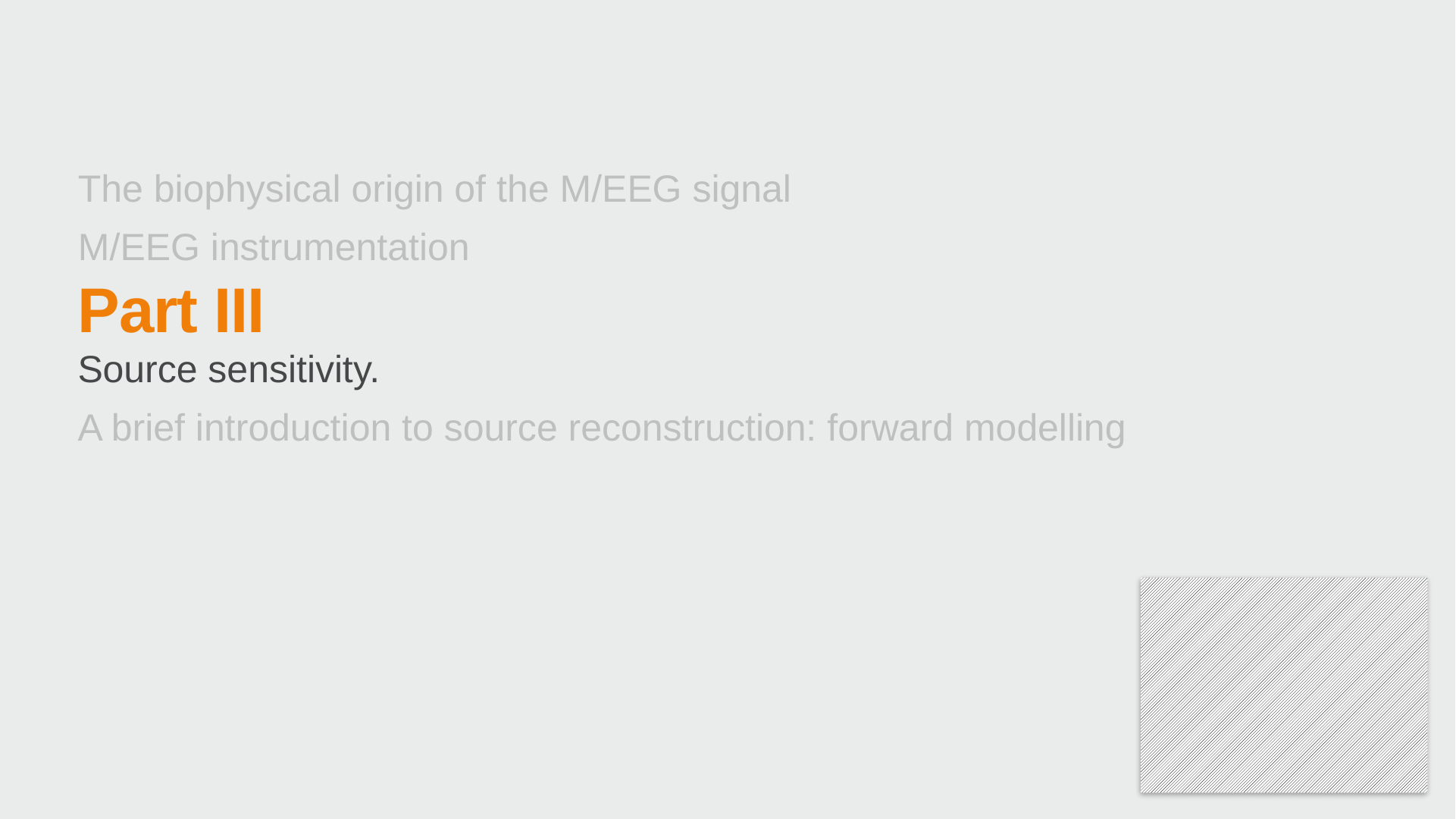

The biophysical origin of the M/EEG signal
M/EEG instrumentation

# Part III
Source sensitivity.
A brief introduction to source reconstruction: forward modelling